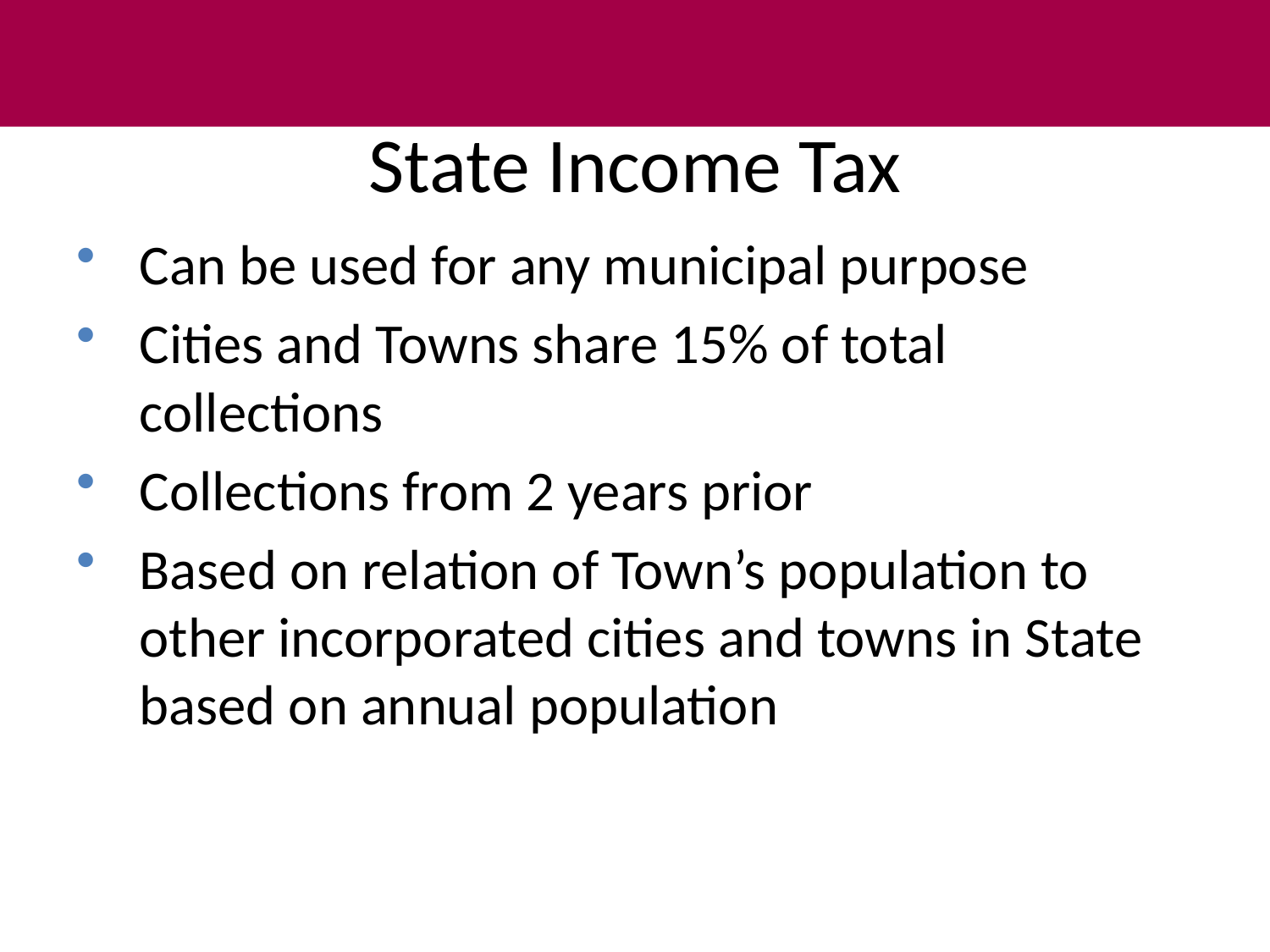

# State Income Tax
Can be used for any municipal purpose
Cities and Towns share 15% of total collections
Collections from 2 years prior
Based on relation of Town’s population to other incorporated cities and towns in State based on annual population